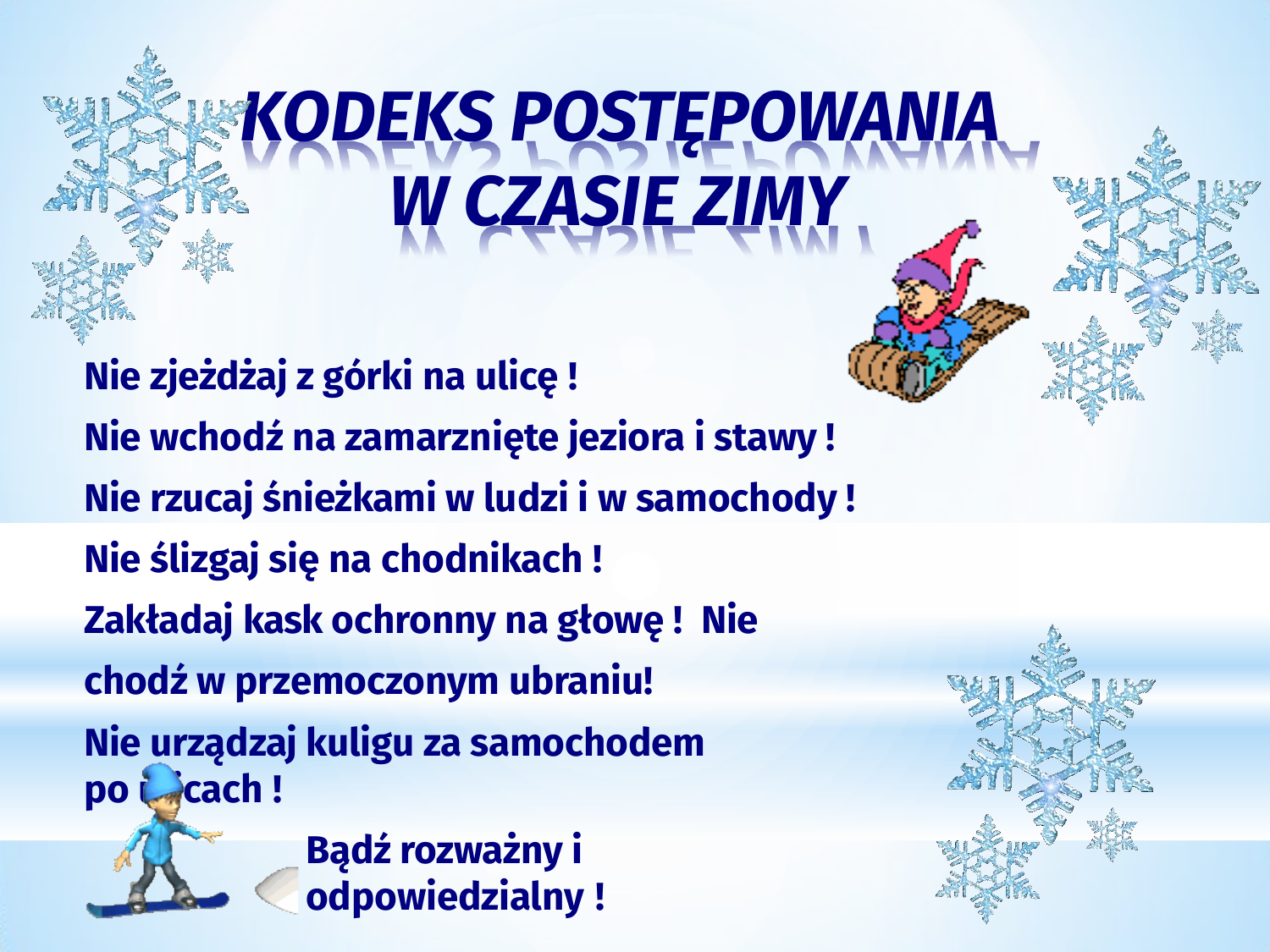

# KODEKS POSTĘPOWANIA  W CZASIE ZIMY

Nie zjeżdżaj z górki na ulicę !
Nie wchodź na zamarznięte jeziora i stawy !  Nie rzucaj śnieżkami w ludzi i w samochody !  Nie ślizgaj się na chodnikach !
Zakładaj kask ochronny na głowę !  Nie chodź w przemoczonym ubraniu!
Nie urządzaj kuligu za samochodem po ulicach !
Bądź rozważny i odpowiedzialny !